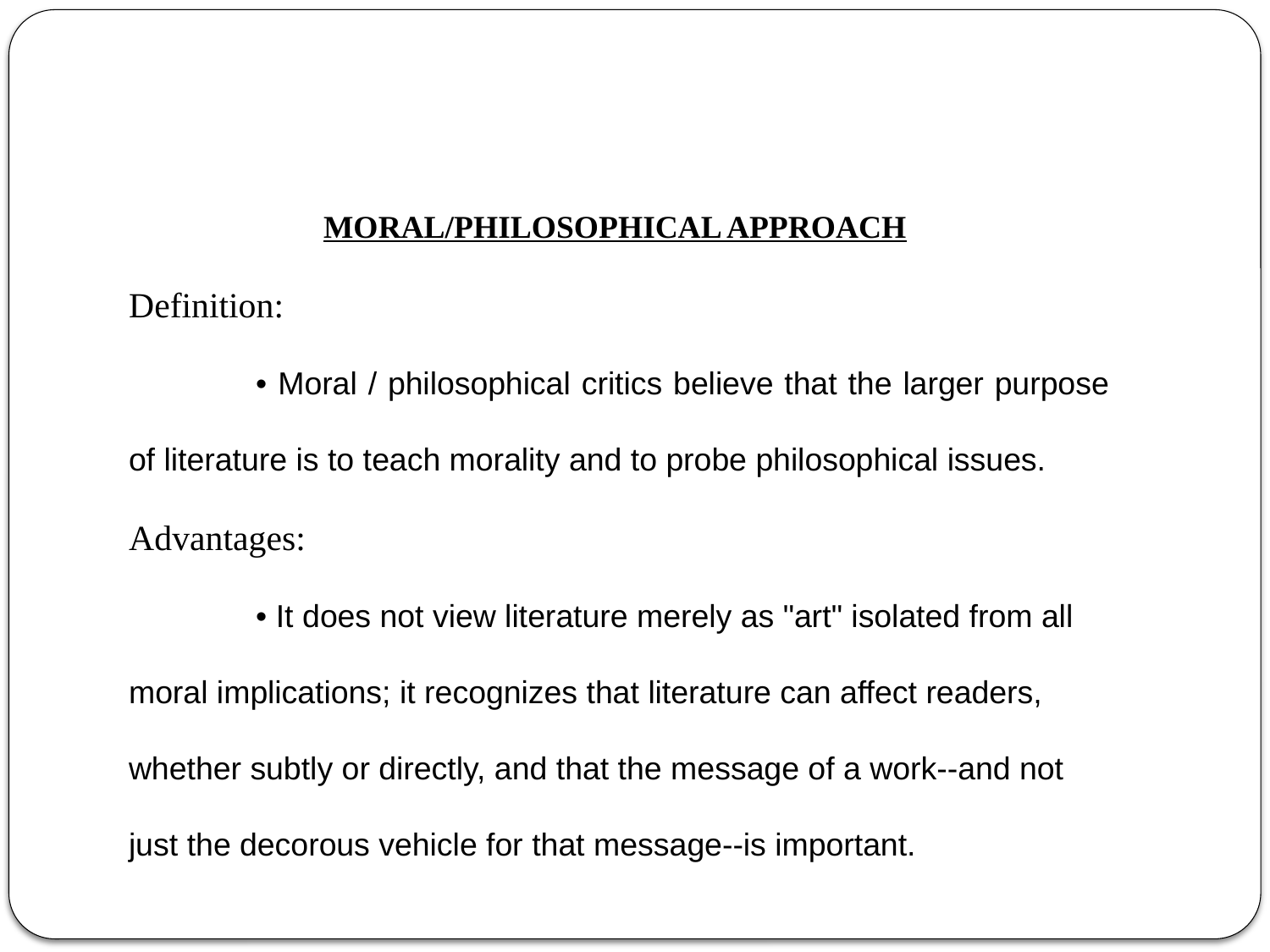

MORAL/PHILOSOPHICAL APPROACH

Definition:
	• Moral / philosophical critics believe that the larger purpose of literature is to teach morality and to probe philosophical issues.

Advantages:
	• It does not view literature merely as "art" isolated from all moral implications; it recognizes that literature can affect readers, whether subtly or directly, and that the message of a work--and not just the decorous vehicle for that message--is important.